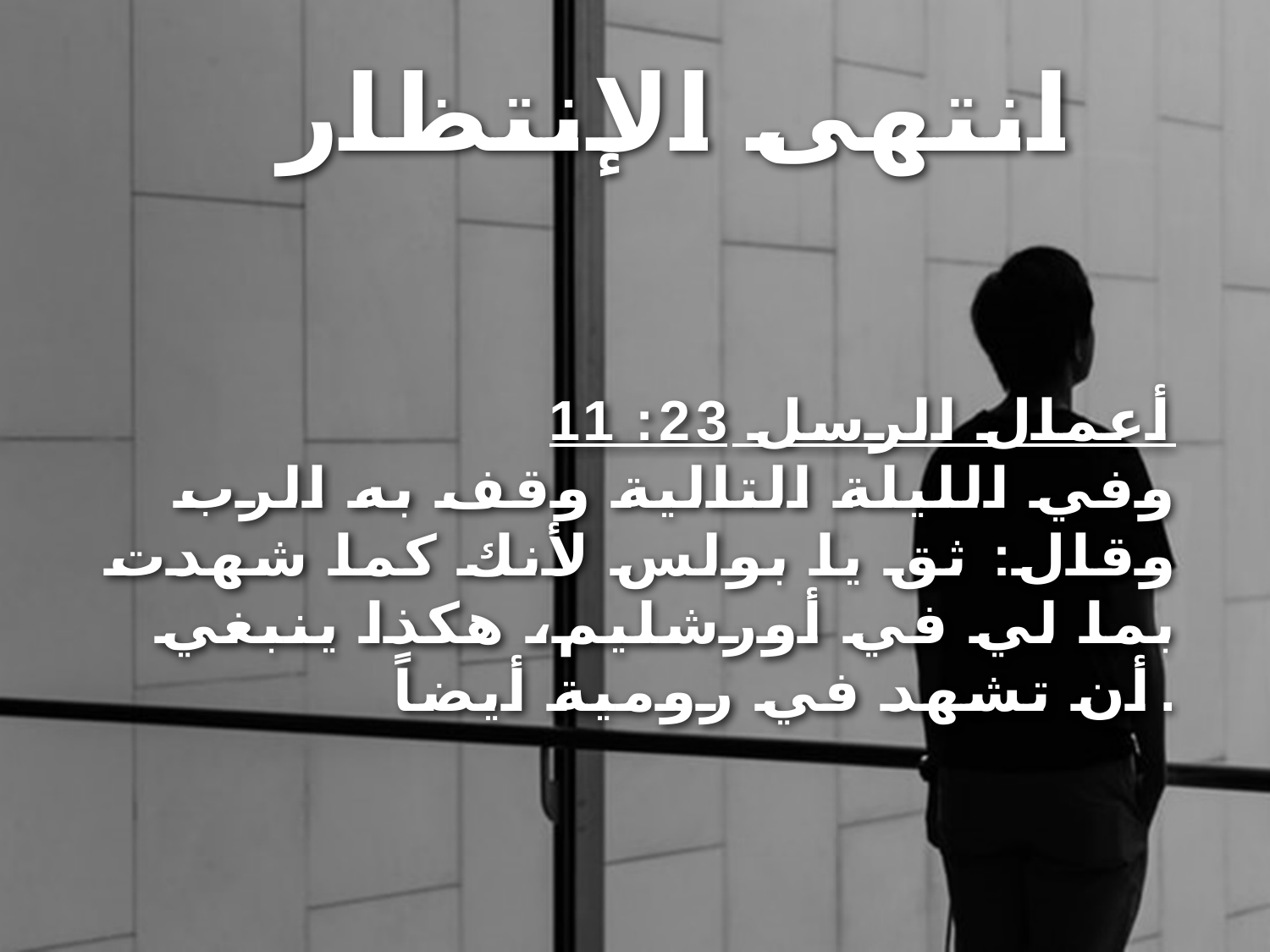

انتهى الإنتظار
أعمال الرسل 23: 11
وفي الليلة التالية وقف به الرب وقال: ثق يا بولس لأنك كما شهدت بما لي في أورشليم، هكذا ينبغي أن تشهد في رومية أيضاً.